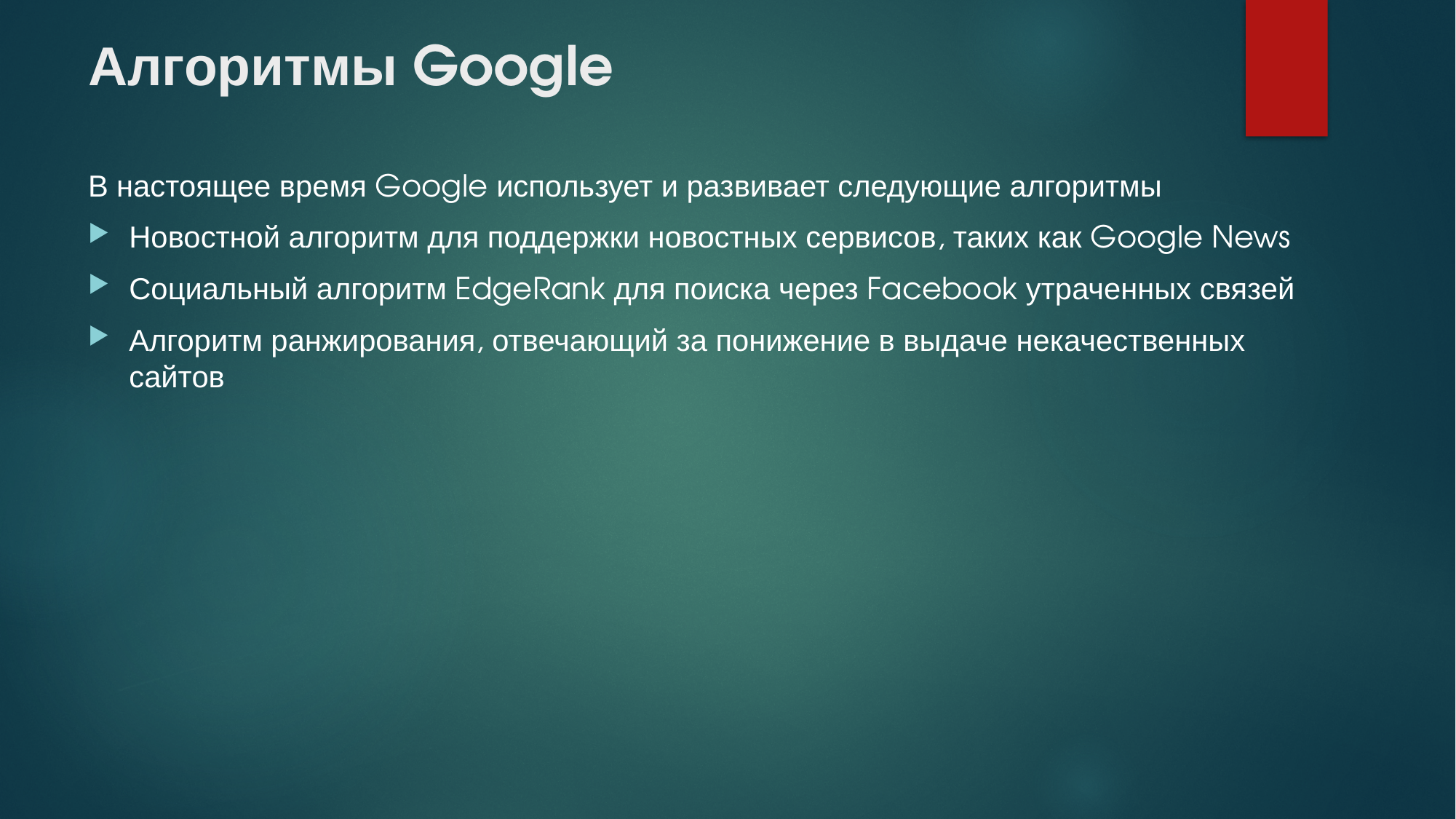

# Алгоритмы Google
В настоящее время Google использует и развивает следующие алгоритмы
Новостной алгоритм для поддержки новостных сервисов, таких как Google News
Социальный алгоритм EdgeRank для поиска через Facebook утраченных связей
Алгоритм ранжирования, отвечающий за понижение в выдаче некачественных сайтов